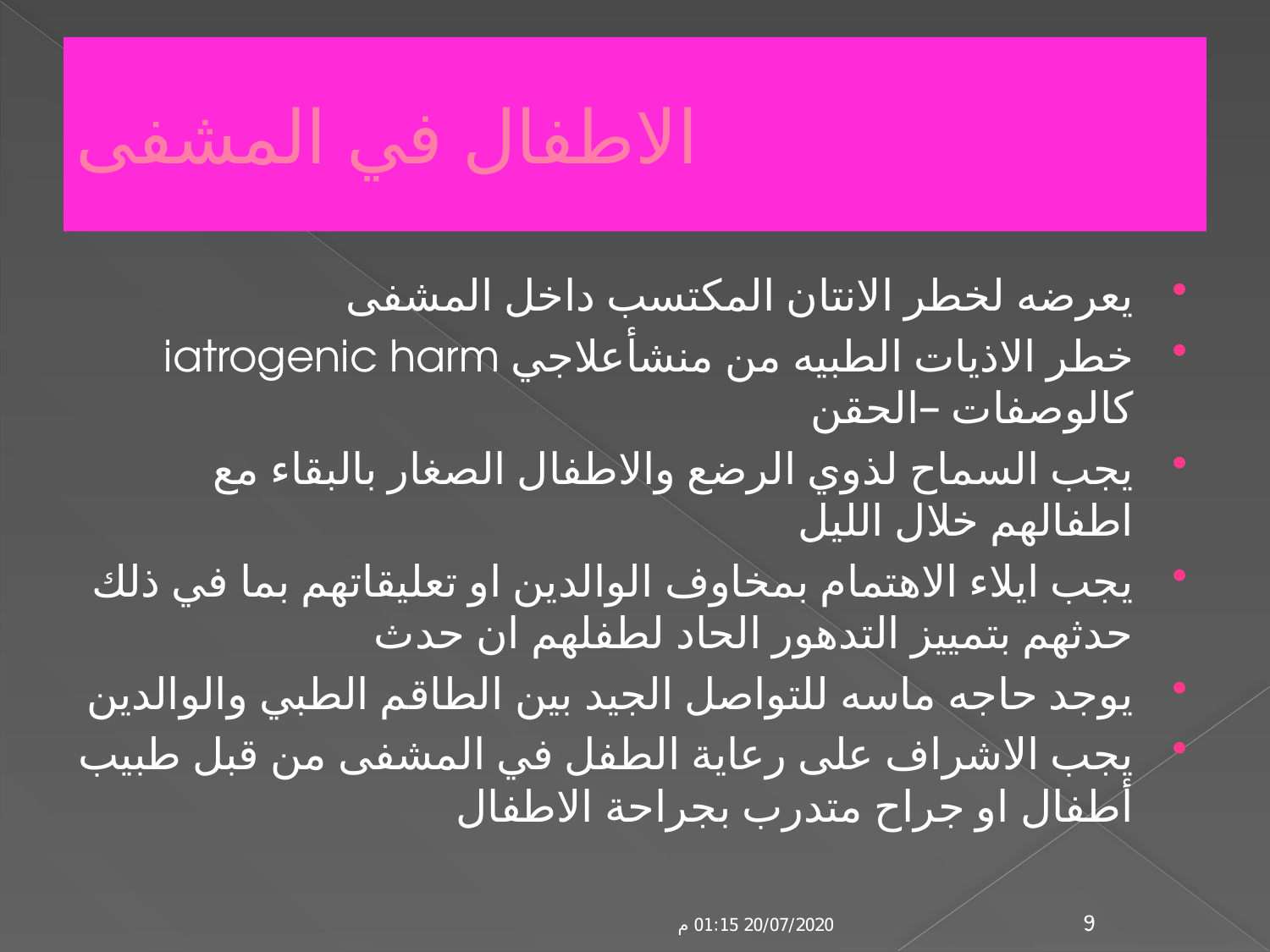

# الاطفال في المشفى
يعرضه لخطر الانتان المكتسب داخل المشفى
خطر الاذيات الطبيه من منشأعلاجي iatrogenic harm كالوصفات –الحقن
يجب السماح لذوي الرضع والاطفال الصغار بالبقاء مع اطفالهم خلال الليل
يجب ايلاء الاهتمام بمخاوف الوالدين او تعليقاتهم بما في ذلك حدثهم بتمييز التدهور الحاد لطفلهم ان حدث
يوجد حاجه ماسه للتواصل الجيد بين الطاقم الطبي والوالدين
يجب الاشراف على رعاية الطفل في المشفى من قبل طبيب أطفال او جراح متدرب بجراحة الاطفال
20/07/2020 01:15 م
9